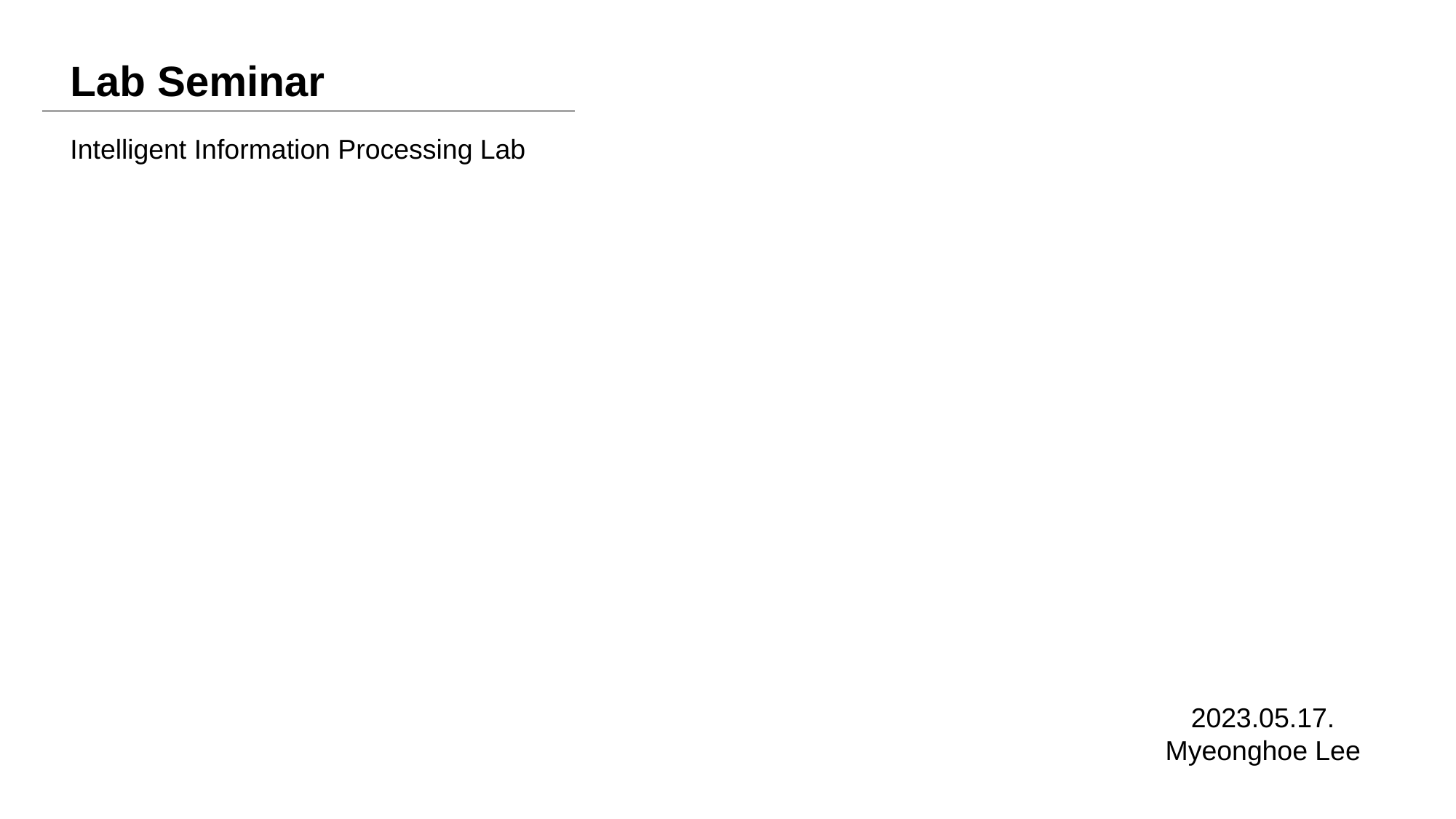

Lab Seminar
Intelligent Information Processing Lab
2023.05.17.
Myeonghoe Lee